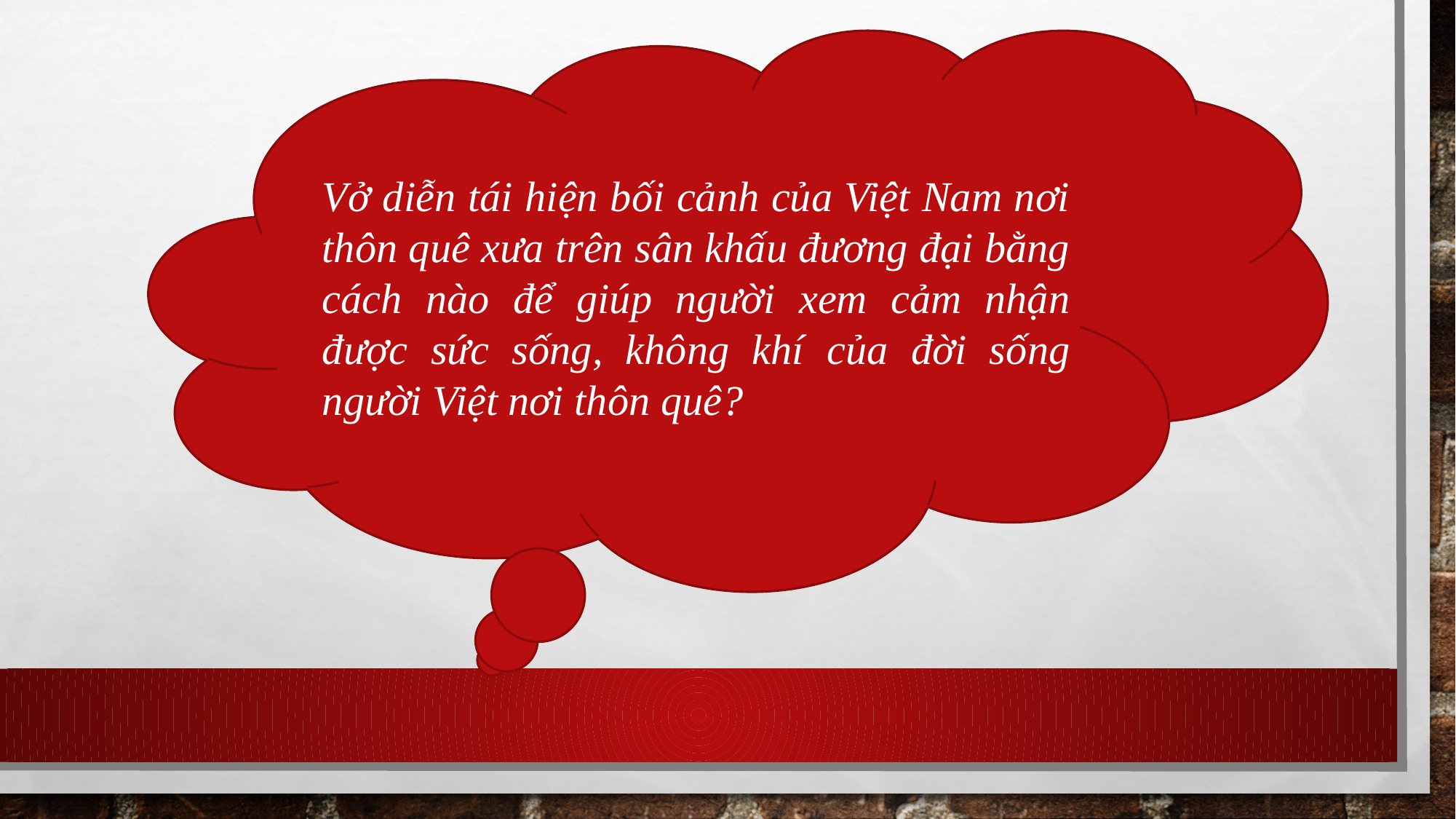

Vở diễn tái hiện bối cảnh của Việt Nam nơi thôn quê xưa trên sân khấu đương đại bằng cách nào để giúp người xem cảm nhận được sức sống, không khí của đời sống người Việt nơi thôn quê?